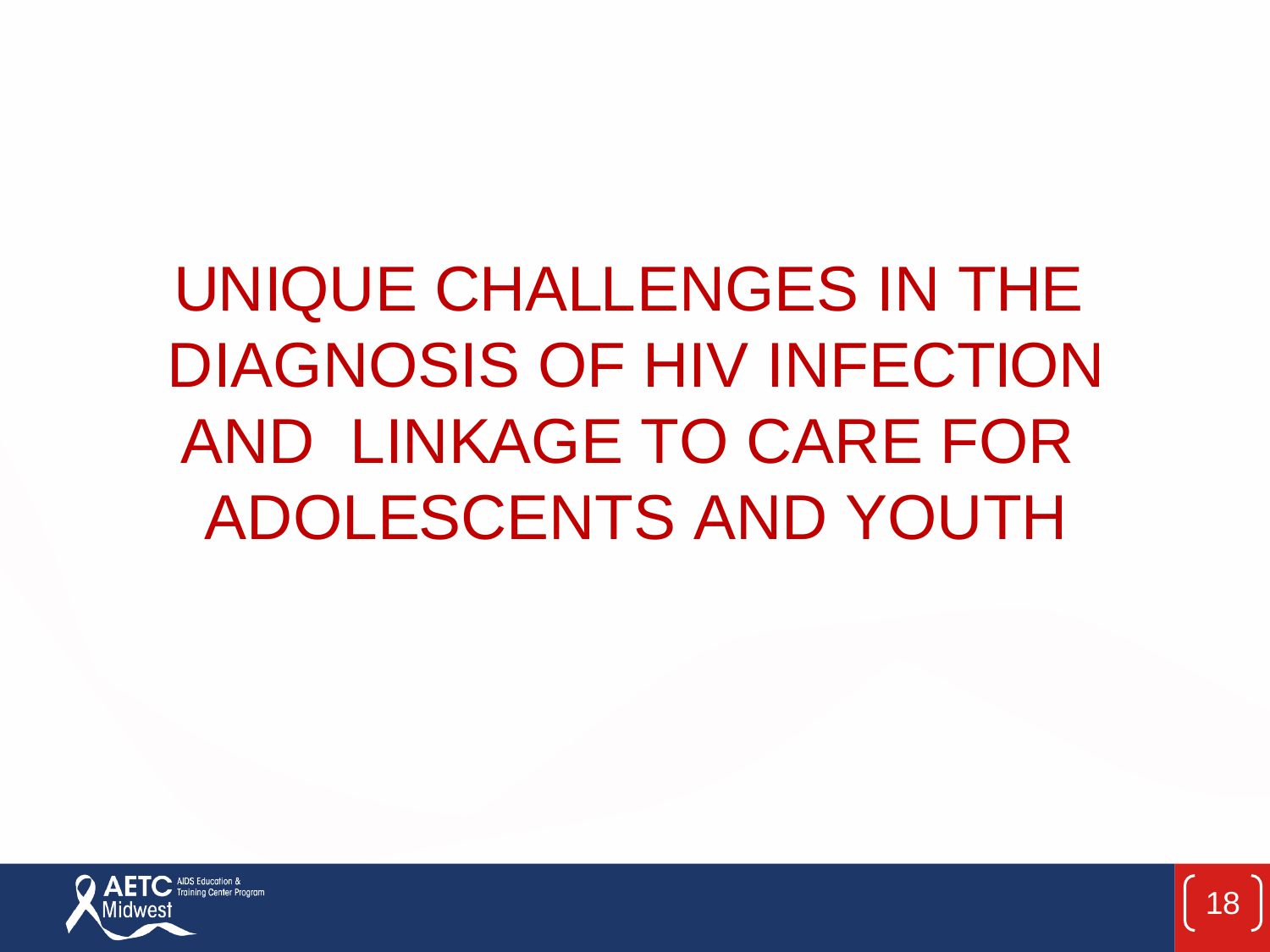

# UNIQUE CHALLENGES IN THE  DIAGNOSIS OF HIV INFECTION AND  LINKAGE TO CARE FOR  ADOLESCENTS AND YOUTH

18